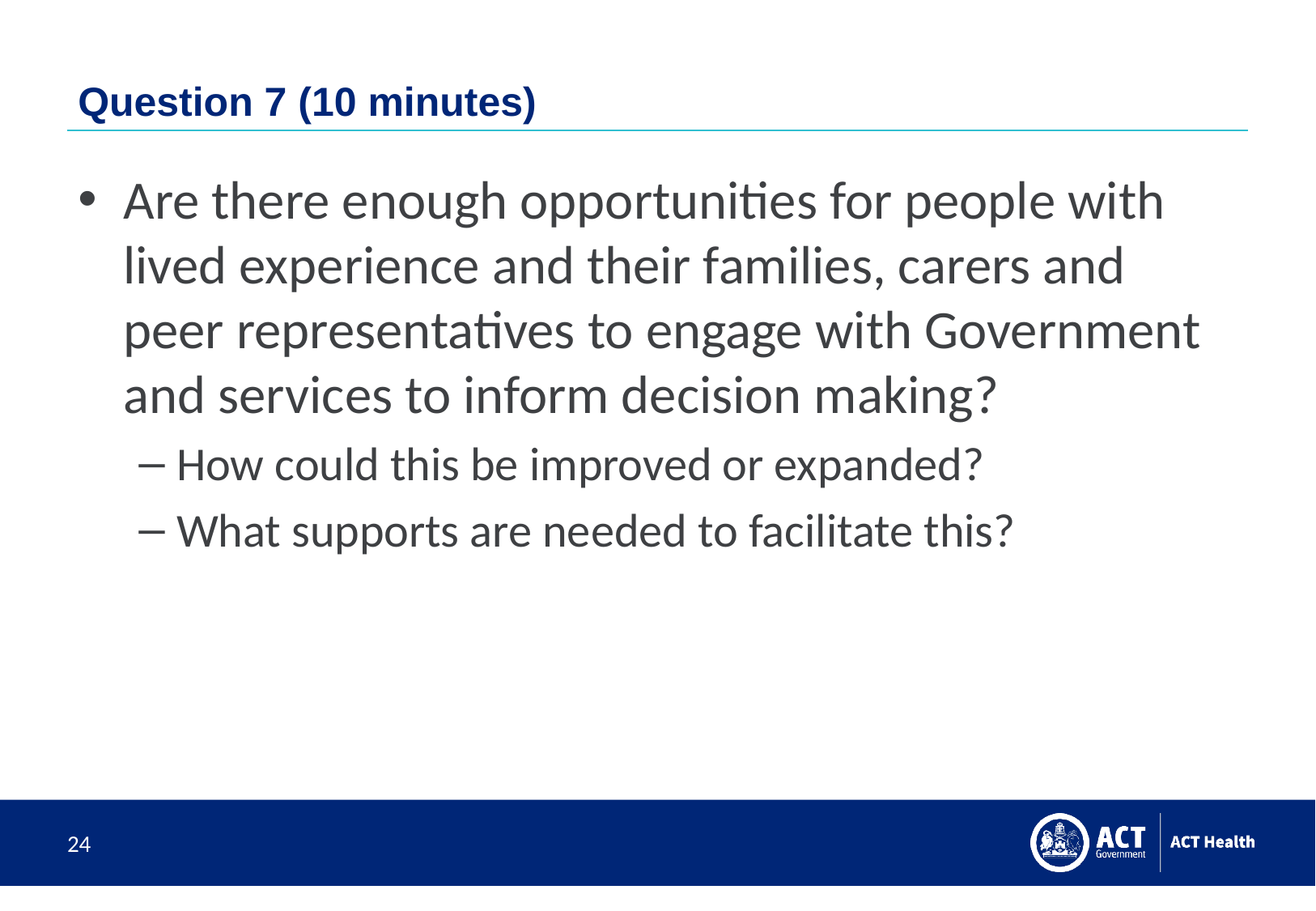

# Question 7 (10 minutes)
Are there enough opportunities for people with lived experience and their families, carers and peer representatives to engage with Government and services to inform decision making?
How could this be improved or expanded?
What supports are needed to facilitate this?
24